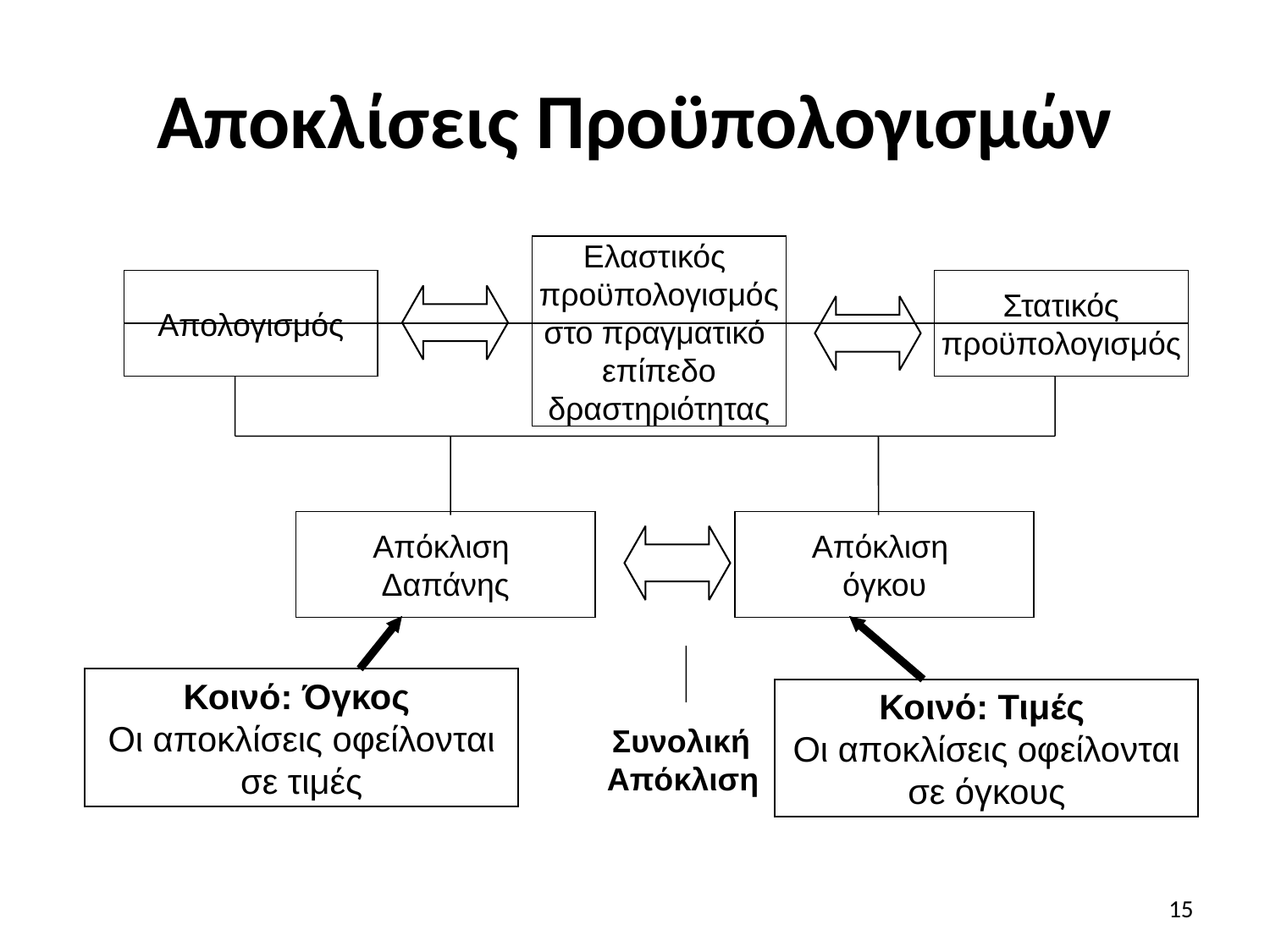

# Αποκλίσεις Προϋπολογισμών
Ελαστικός
προϋπολογισμός
στο πραγματικό
επίπεδο
δραστηριότητας
Απολογισμός
Στατικός
προϋπολογισμός

Απόκλιση
Δαπάνης

Απόκλιση
όγκου

Κοινό: Όγκος
Οι αποκλίσεις οφείλονται
σε τιμές

Κοινό: Τιμές
Οι αποκλίσεις οφείλονται
σε όγκους

Συνολική
Απόκλιση
15